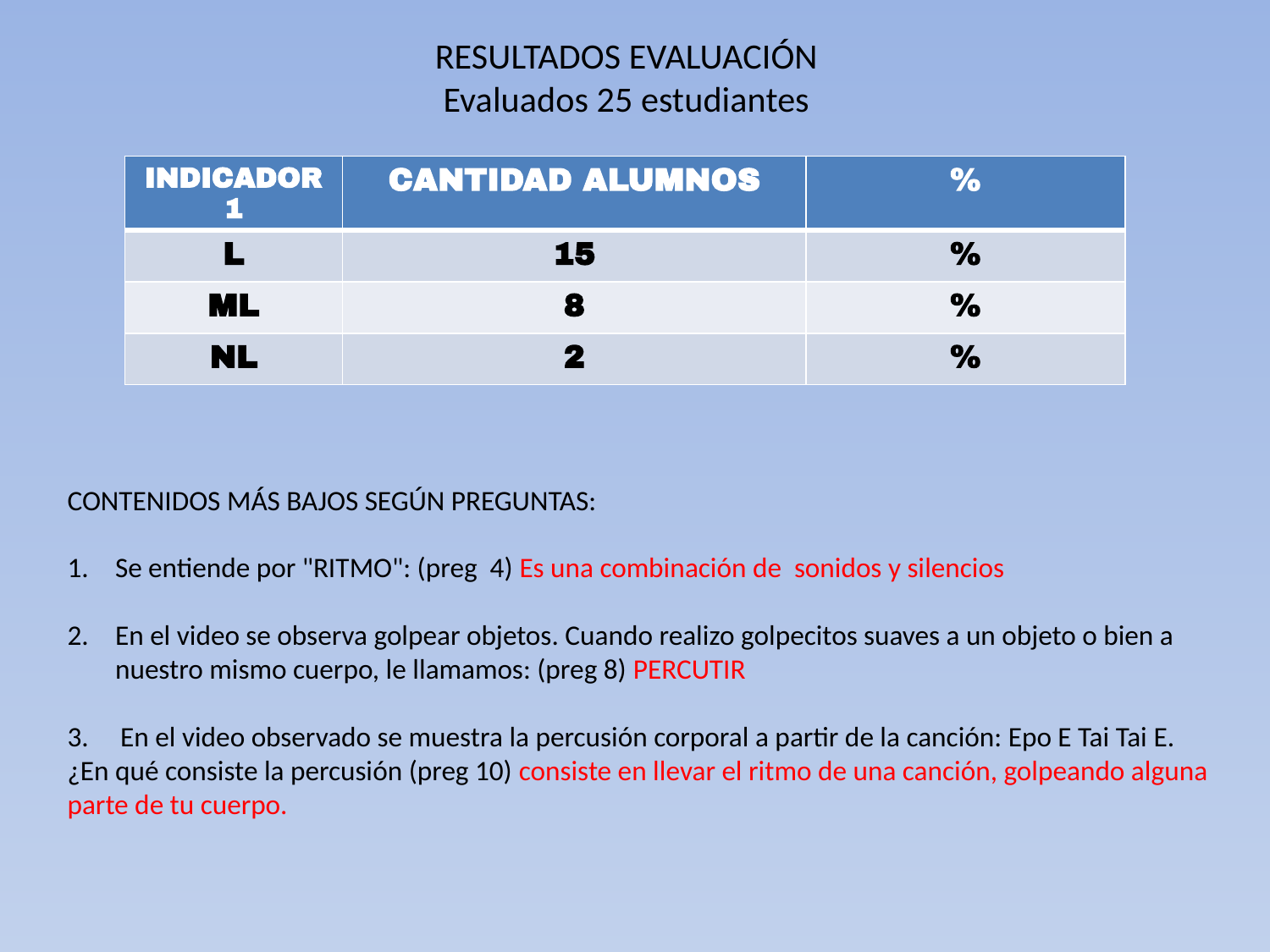

# RESULTADOS EVALUACIÓN Evaluados 25 estudiantes
| INDICADOR 1 | CANTIDAD ALUMNOS | % |
| --- | --- | --- |
| L | 15 | % |
| ML | 8 | % |
| NL | 2 | % |
CONTENIDOS MÁS BAJOS SEGÚN PREGUNTAS:

Se entiende por "RITMO": (preg  4) Es una combinación de  sonidos y silencios

En el video se observa golpear objetos. Cuando realizo golpecitos suaves a un objeto o bien a nuestro mismo cuerpo, le llamamos: (preg 8) PERCUTIR

3.     En el video observado se muestra la percusión corporal a partir de la canción: Epo E Tai Tai E. ¿En qué consiste la percusión (preg 10) consiste en llevar el ritmo de una canción, golpeando alguna parte de tu cuerpo.